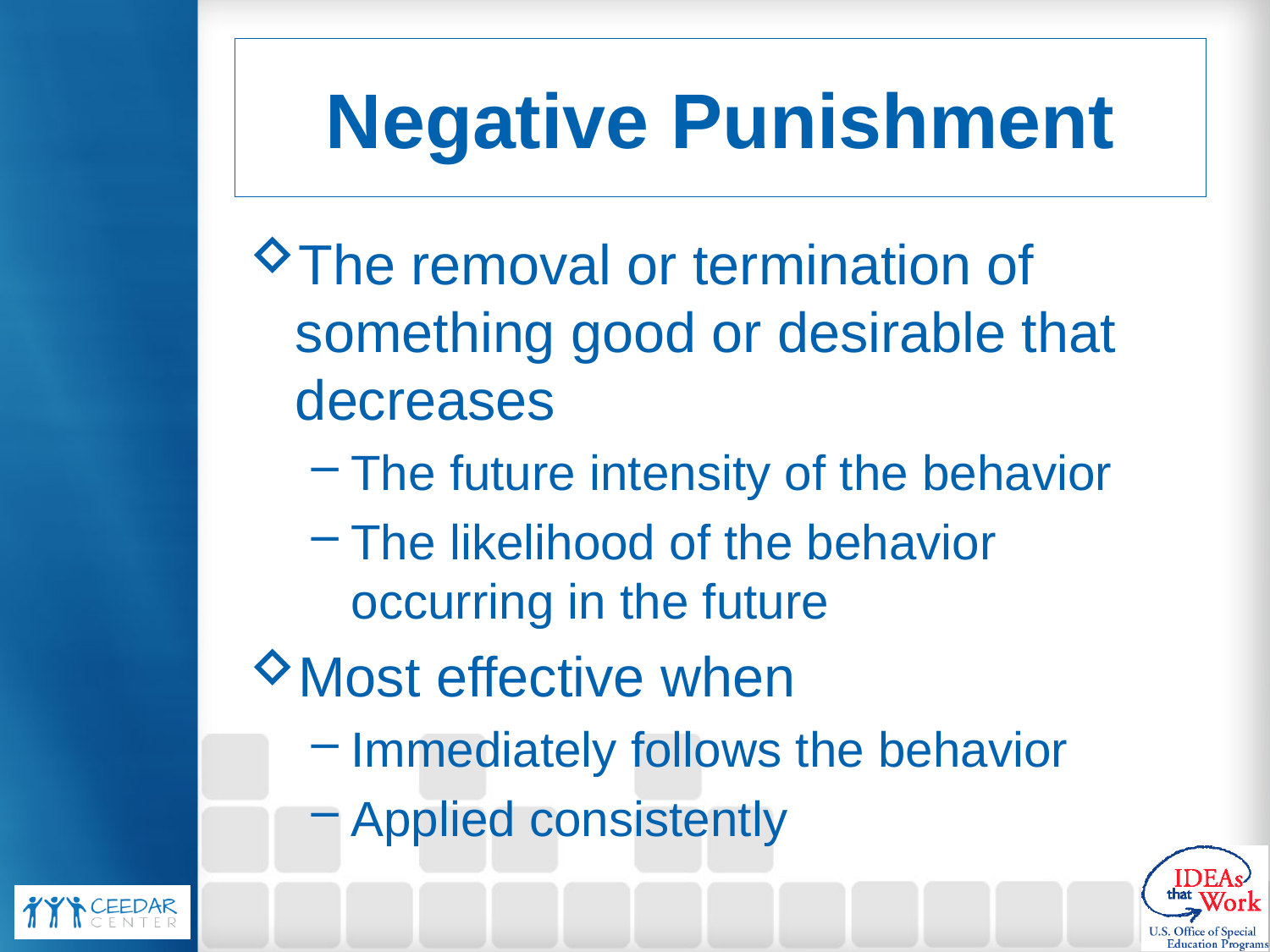

# Negative Punishment
The removal or termination of something good or desirable that decreases
The future intensity of the behavior
The likelihood of the behavior occurring in the future
Most effective when
Immediately follows the behavior
Applied consistently